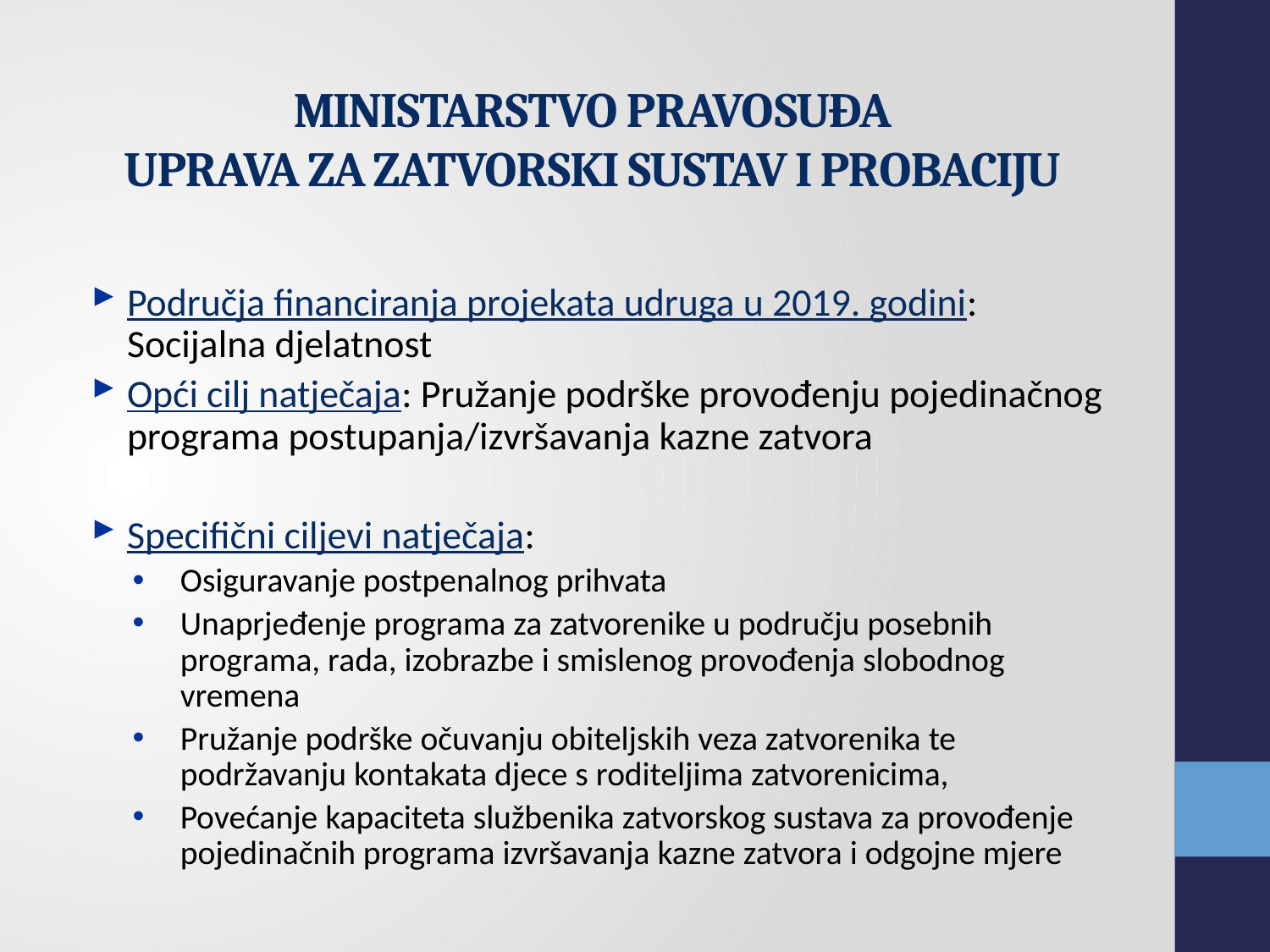

# Ministarstvo pravosuđa Uprava za zatvorski sustav I PROBACIJU

Područja financiranja projekata udruga u 2019. godini: Socijalna djelatnost
Opći cilj natječaja: Pružanje podrške provođenju pojedinačnog programa postupanja/izvršavanja kazne zatvora

Specifični ciljevi natječaja:
Osiguravanje postpenalnog prihvata
Unaprjeđenje programa za zatvorenike u području posebnih programa, rada, izobrazbe i smislenog provođenja slobodnog vremena
Pružanje podrške očuvanju obiteljskih veza zatvorenika te podržavanju kontakata djece s roditeljima zatvorenicima,
Povećanje kapaciteta službenika zatvorskog sustava za provođenje pojedinačnih programa izvršavanja kazne zatvora i odgojne mjere